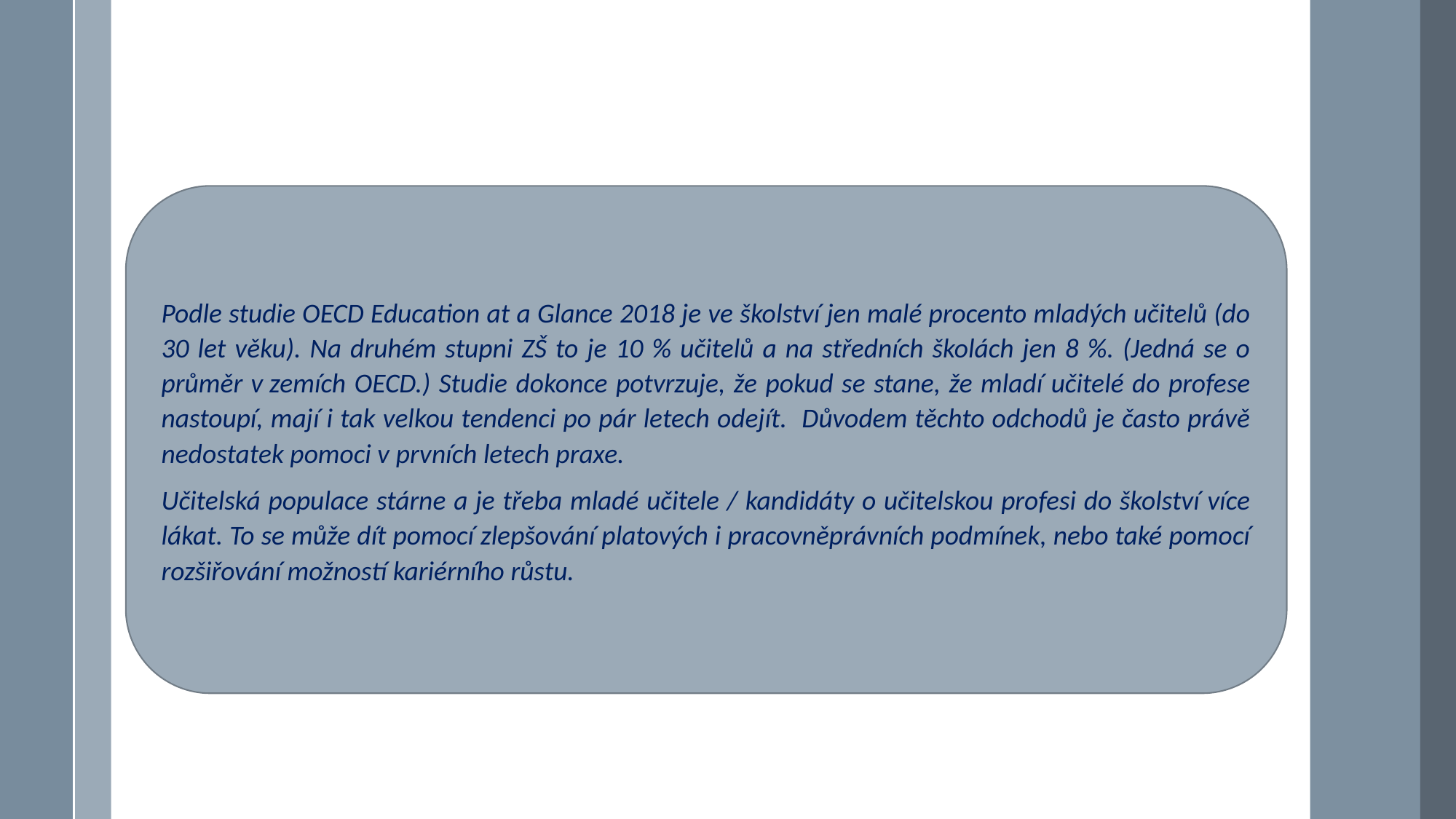

Podle studie OECD Education at a Glance 2018 je ve školství jen malé procento mladých učitelů (do 30 let věku). Na druhém stupni ZŠ to je 10 % učitelů a na středních školách jen 8 %. (Jedná se o průměr v zemích OECD.) Studie dokonce potvrzuje, že pokud se stane, že mladí učitelé do profese nastoupí, mají i tak velkou tendenci po pár letech odejít.  Důvodem těchto odchodů je často právě nedostatek pomoci v prvních letech praxe.
Učitelská populace stárne a je třeba mladé učitele / kandidáty o učitelskou profesi do školství více lákat. To se může dít pomocí zlepšování platových i pracovněprávních podmínek, nebo také pomocí rozšiřování možností kariérního růstu.